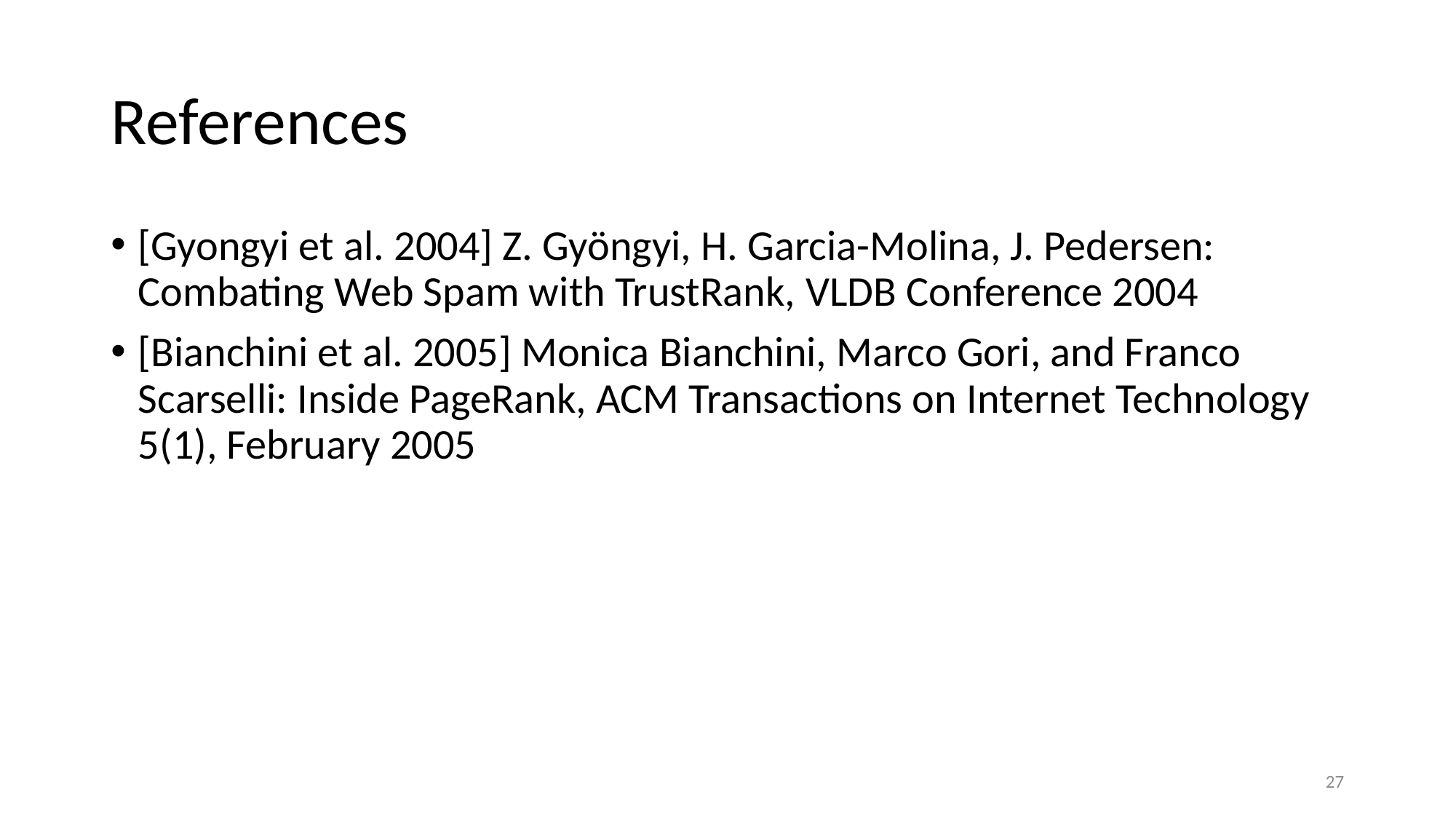

# References
[Gyongyi et al. 2004] Z. Gyöngyi, H. Garcia-Molina, J. Pedersen: Combating Web Spam with TrustRank, VLDB Conference 2004
[Bianchini et al. 2005] Monica Bianchini, Marco Gori, and Franco Scarselli: Inside PageRank, ACM Transactions on Internet Technology 5(1), February 2005
27